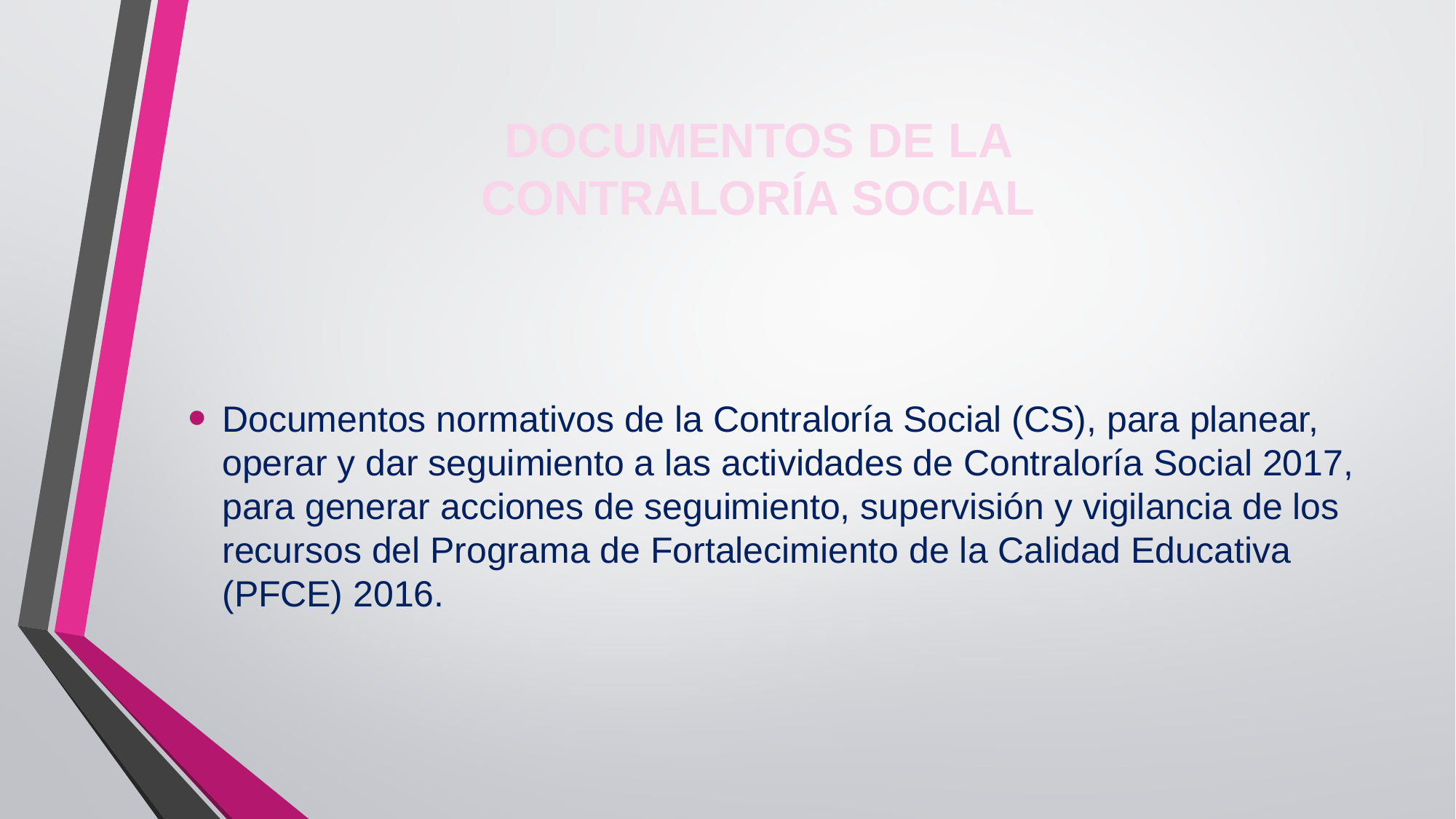

DOCUMENTOS DE LA CONTRALORÍA SOCIAL
Documentos normativos de la Contraloría Social (CS), para planear, operar y dar seguimiento a las actividades de Contraloría Social 2017, para generar acciones de seguimiento, supervisión y vigilancia de los recursos del Programa de Fortalecimiento de la Calidad Educativa (PFCE) 2016.